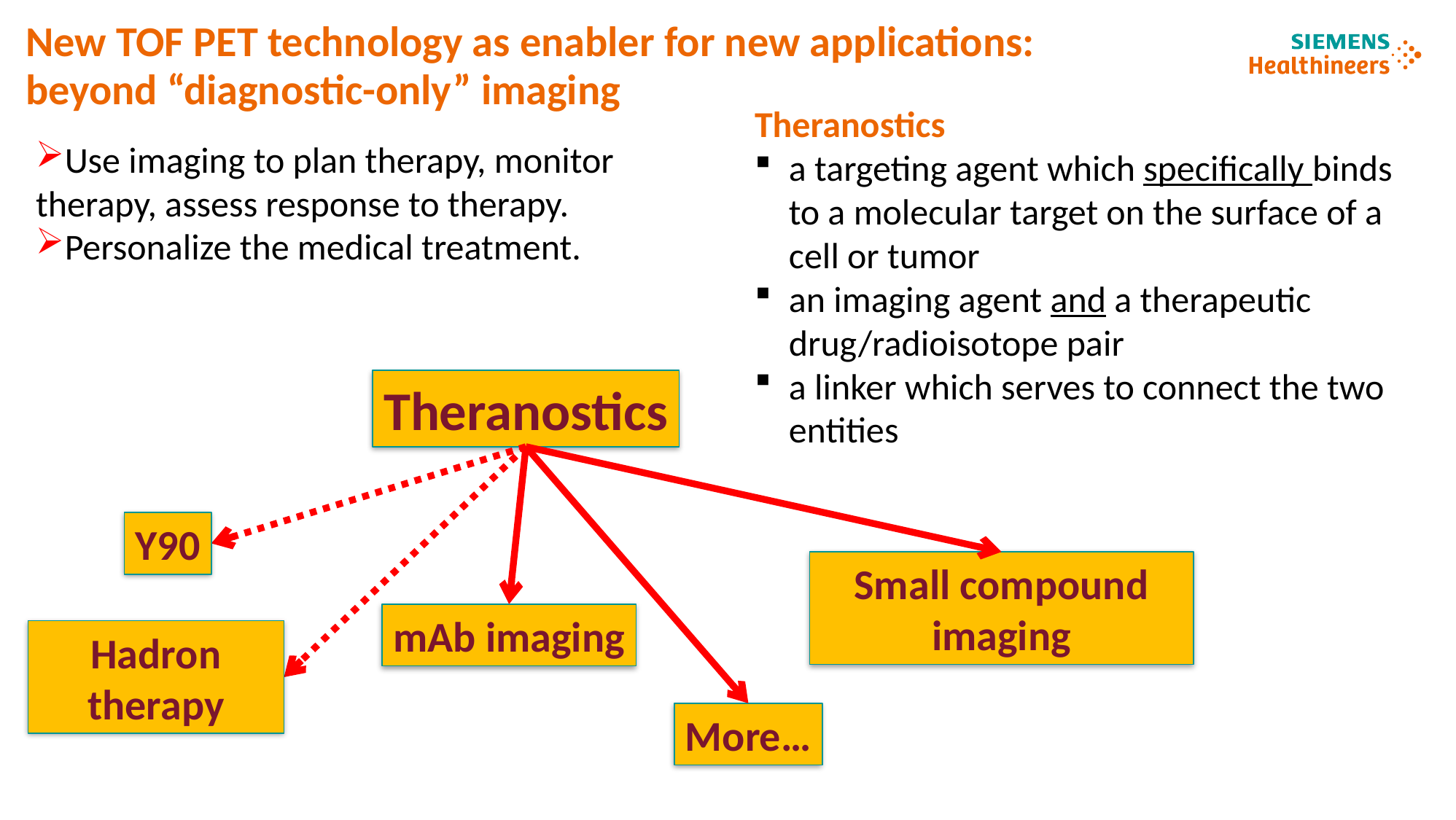

#
New TOF PET technology as enabler for new applications: beyond “diagnostic-only” imaging
Theranostics
a targeting agent which specifically binds to a molecular target on the surface of a cell or tumor
an imaging agent and a therapeutic drug/radioisotope pair
a linker which serves to connect the two entities
Use imaging to plan therapy, monitor therapy, assess response to therapy.
Personalize the medical treatment.
Theranostics
Y90
Small compound imaging
mAb imaging
Hadron therapy
More…